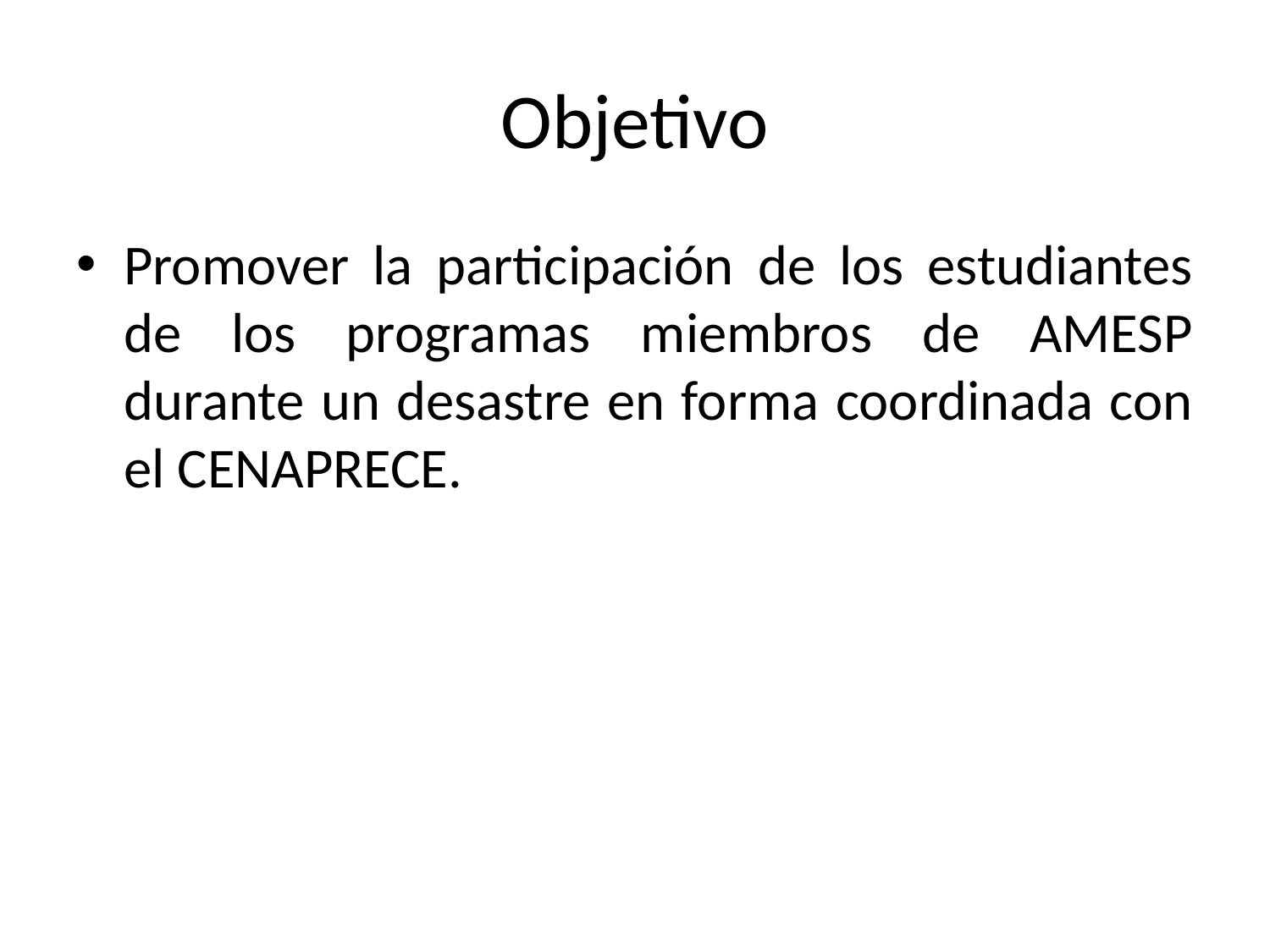

# Objetivo
Promover la participación de los estudiantes de los programas miembros de AMESP durante un desastre en forma coordinada con el CENAPRECE.